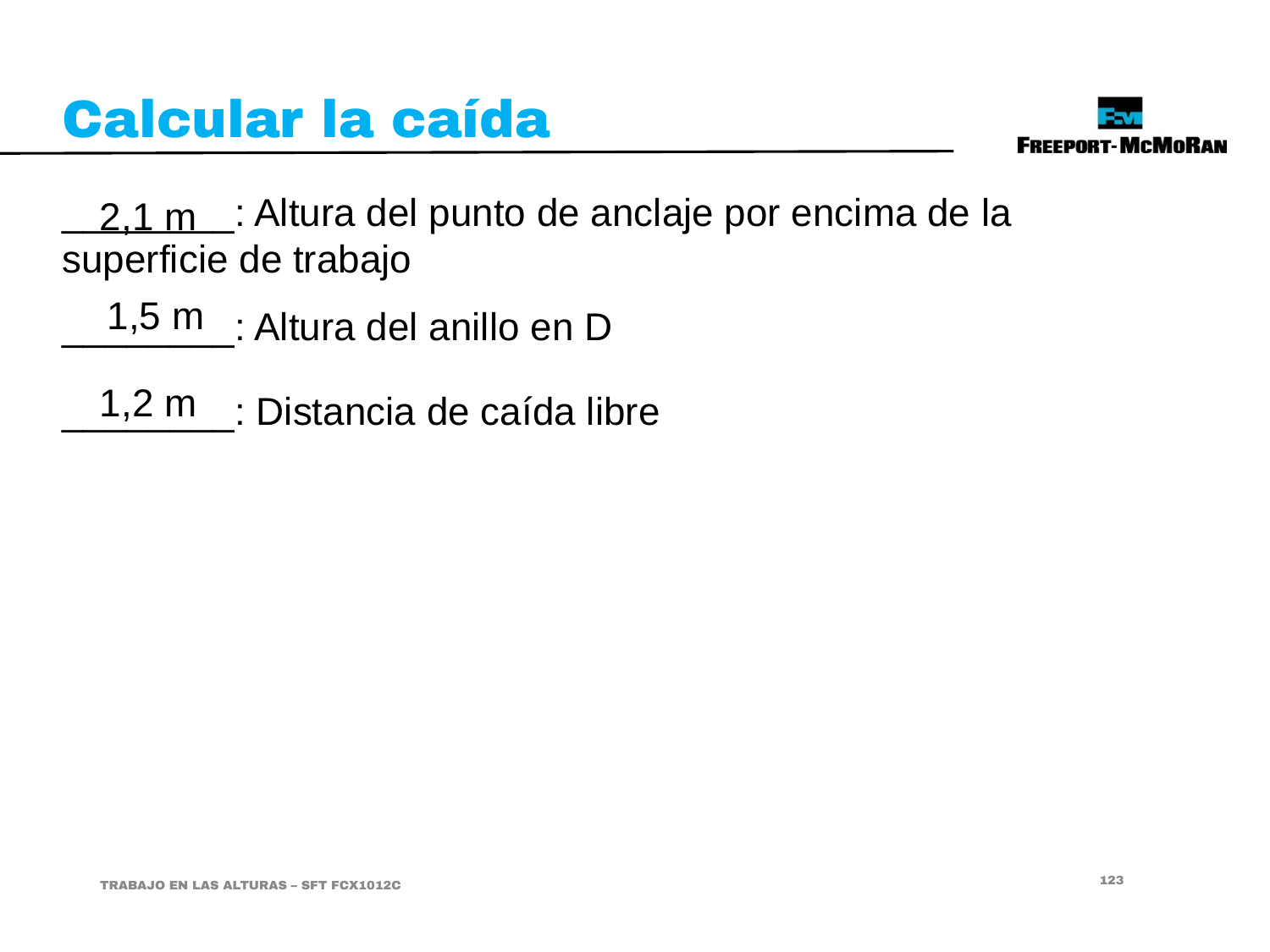

Calcular la caída
________: Altura del punto de anclaje por encima de la superficie de trabajo
2,1 m

1,5 m
________: Altura del anillo en D
1,2 m
________: Distancia de caída libre
123
TRABAJO EN LAS ALTURAS – SFT FCX1012C